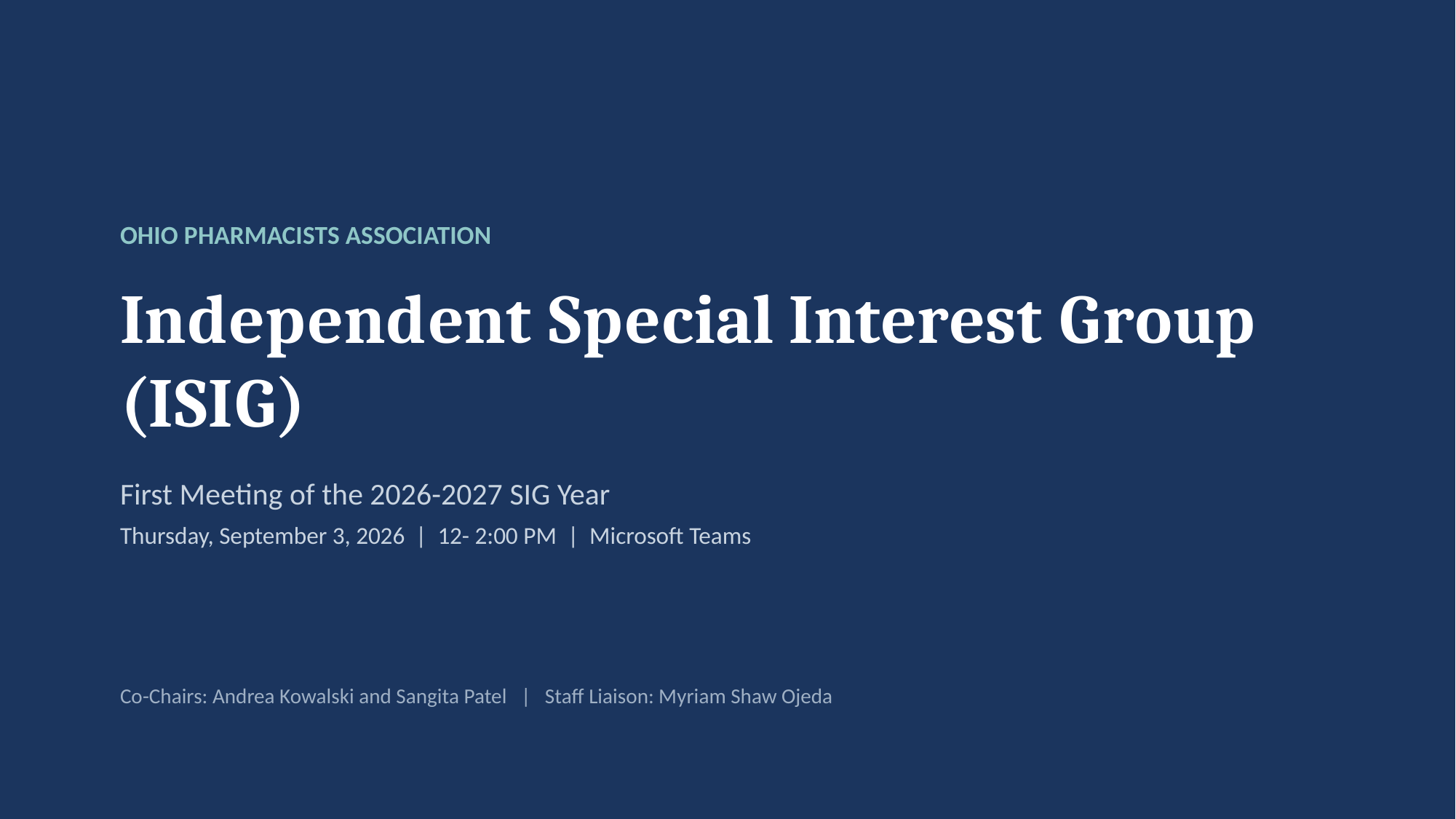

OHIO PHARMACISTS ASSOCIATION
Independent Special Interest Group (ISIG)
First Meeting of the 2026-2027 SIG Year
Thursday, September 3, 2026  |  12- 2:00 PM  |  Microsoft Teams
Co-Chairs: Andrea Kowalski and Sangita Patel   |   Staff Liaison: Myriam Shaw Ojeda